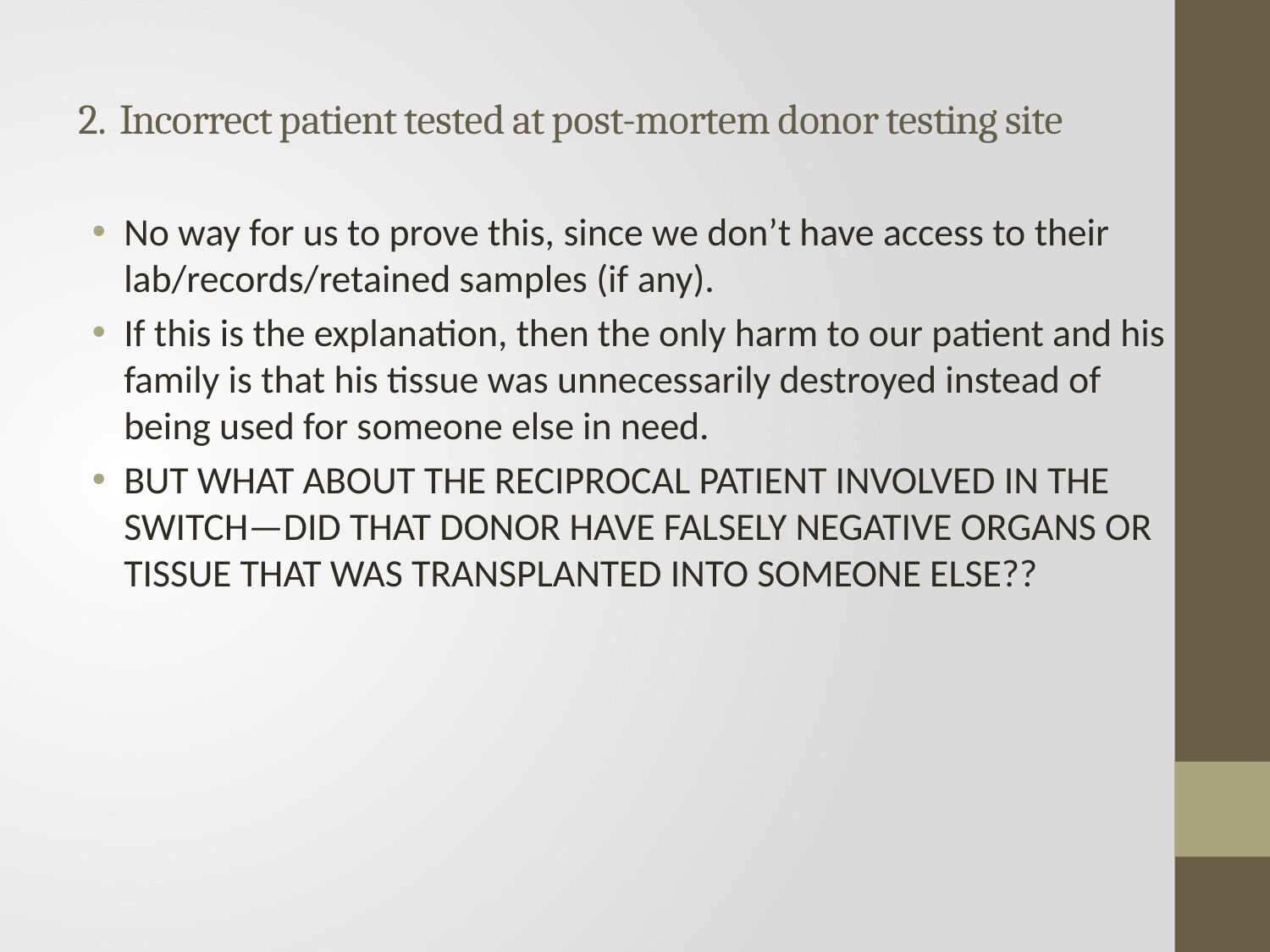

# 2.  Incorrect patient tested at post-mortem donor testing site
No way for us to prove this, since we don’t have access to their lab/records/retained samples (if any).
If this is the explanation, then the only harm to our patient and his family is that his tissue was unnecessarily destroyed instead of being used for someone else in need.
BUT WHAT ABOUT THE RECIPROCAL PATIENT INVOLVED IN THE SWITCH—DID THAT DONOR HAVE FALSELY NEGATIVE ORGANS OR TISSUE THAT WAS TRANSPLANTED INTO SOMEONE ELSE??